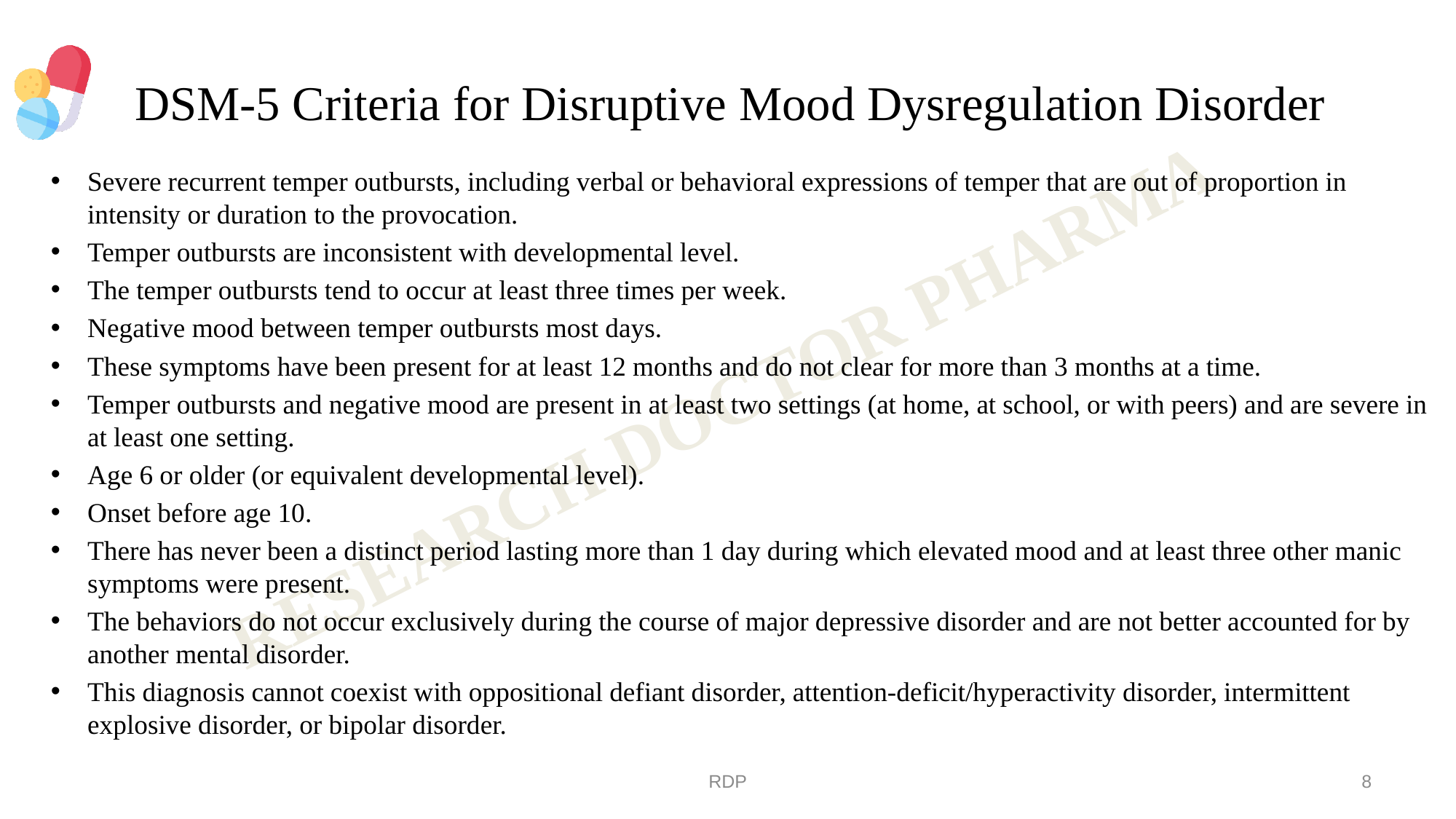

# DSM-5 Criteria for Disruptive Mood Dysregulation Disorder
Severe recurrent temper outbursts, including verbal or behavioral expressions of temper that are out of proportion in intensity or duration to the provocation.
Temper outbursts are inconsistent with developmental level.
The temper outbursts tend to occur at least three times per week.
Negative mood between temper outbursts most days.
These symptoms have been present for at least 12 months and do not clear for more than 3 months at a time.
Temper outbursts and negative mood are present in at least two settings (at home, at school, or with peers) and are severe in at least one setting.
Age 6 or older (or equivalent developmental level).
Onset before age 10.
There has never been a distinct period lasting more than 1 day during which elevated mood and at least three other manic symptoms were present.
The behaviors do not occur exclusively during the course of major depressive disorder and are not better accounted for by another mental disorder.
This diagnosis cannot coexist with oppositional defiant disorder, attention-deficit/hyperactivity disorder, intermittent explosive disorder, or bipolar disorder.
RDP
8